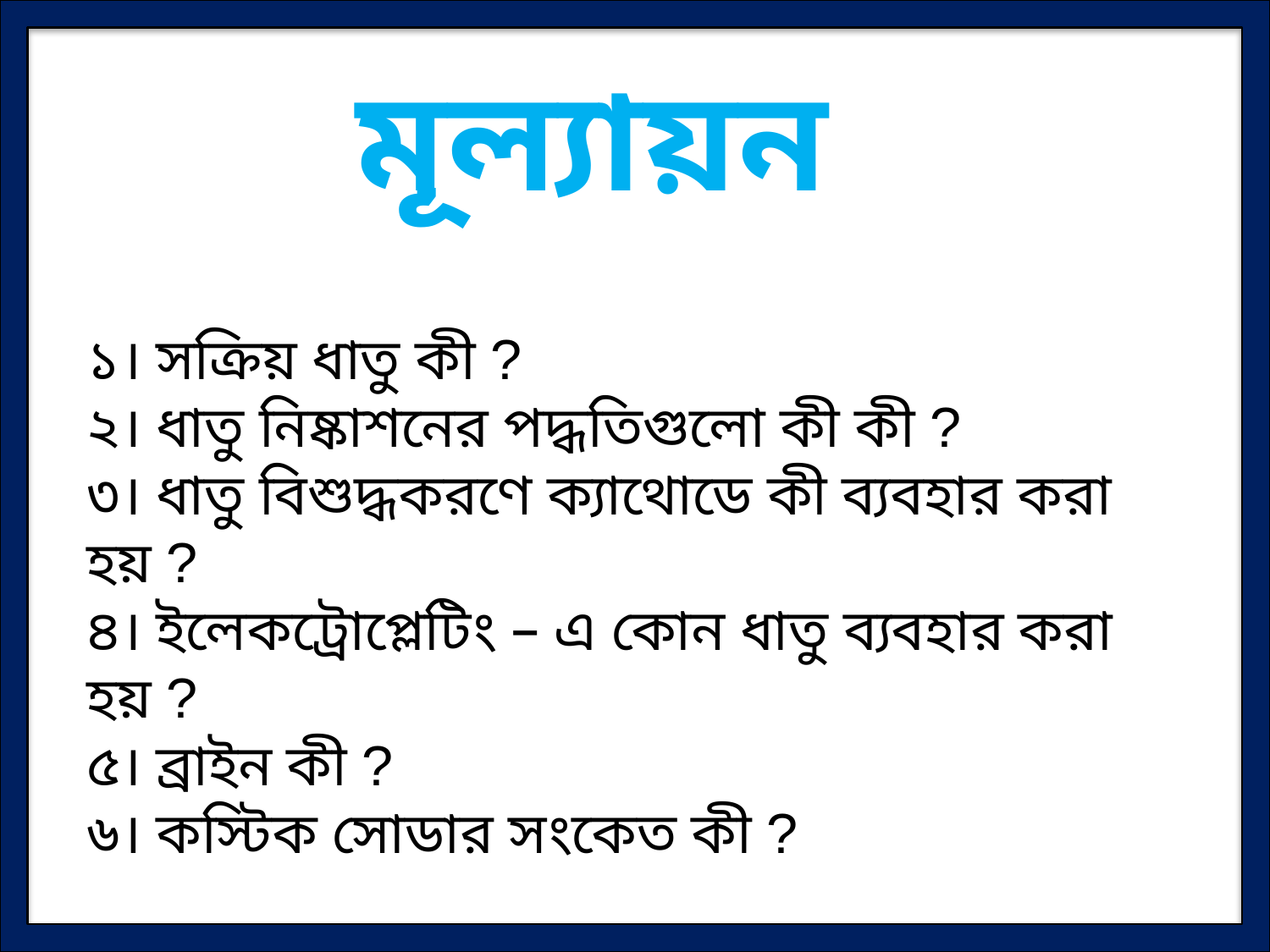

মূল্যায়ন
১। সক্রিয় ধাতু কী ?
২। ধাতু নিষ্কাশনের পদ্ধতিগুলো কী কী ?
৩। ধাতু বিশুদ্ধকরণে ক্যাথোডে কী ব্যবহার করা হয় ?
৪। ইলেকট্রোপ্লেটিং – এ কোন ধাতু ব্যবহার করা হয় ?
৫। ব্রাইন কী ?
৬। কস্টিক সোডার সংকেত কী ?